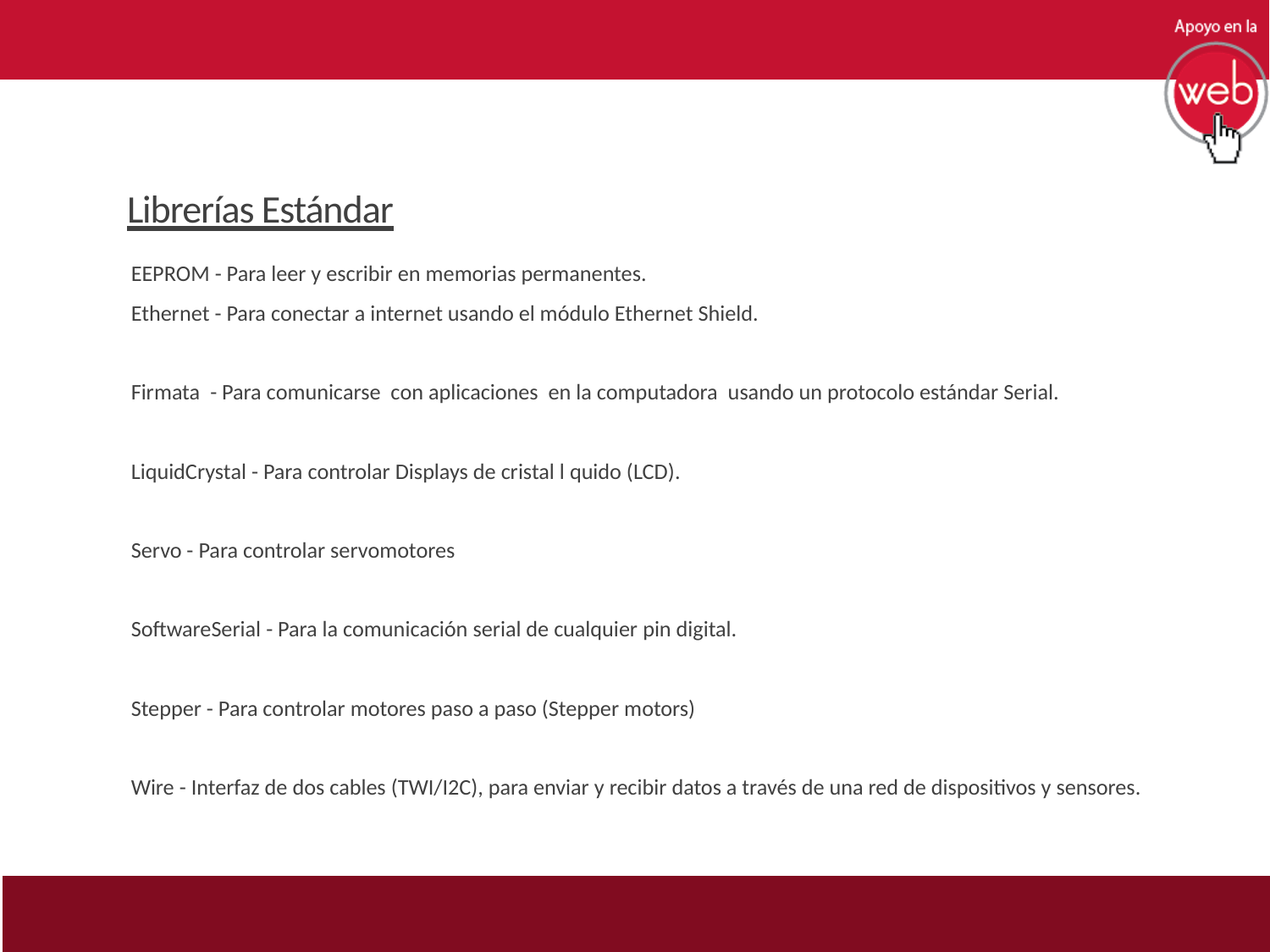

# Librerías Estándar
EEPROM - Para leer y escribir en memorias permanentes.
Ethernet - Para conectar a internet usando el módulo Ethernet Shield.

Firmata  - Para comunicarse  con aplicaciones  en la computadora  usando un protocolo estándar Serial.

LiquidCrystal - Para controlar Displays de cristal l quido (LCD).

Servo - Para controlar servomotores

SoftwareSerial - Para la comunicación serial de cualquier pin digital.

Stepper - Para controlar motores paso a paso (Stepper motors)

Wire - Interfaz de dos cables (TWI/I2C), para enviar y recibir datos a través de una red de dispositivos y sensores.